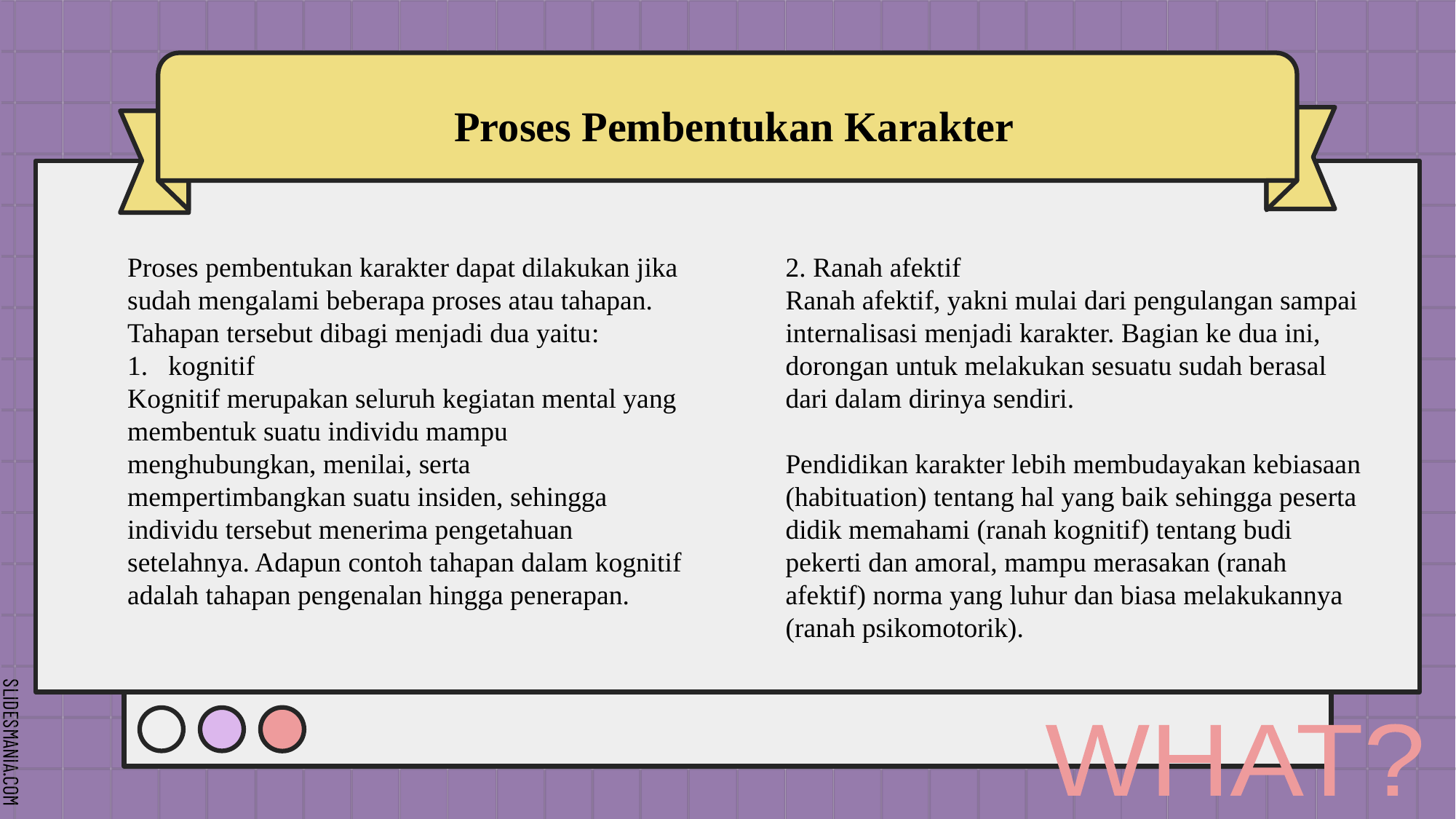

# Proses Pembentukan Karakter
Proses pembentukan karakter dapat dilakukan jika sudah mengalami beberapa proses atau tahapan. Tahapan tersebut dibagi menjadi dua yaitu:
kognitif
Kognitif merupakan seluruh kegiatan mental yang membentuk suatu individu mampu menghubungkan, menilai, serta mempertimbangkan suatu insiden, sehingga individu tersebut menerima pengetahuan setelahnya. Adapun contoh tahapan dalam kognitif adalah tahapan pengenalan hingga penerapan.
2. Ranah afektif
Ranah afektif, yakni mulai dari pengulangan sampai internalisasi menjadi karakter. Bagian ke dua ini, dorongan untuk melakukan sesuatu sudah berasal dari dalam dirinya sendiri.

Pendidikan karakter lebih membudayakan kebiasaan (habituation) tentang hal yang baik sehingga peserta didik memahami (ranah kognitif) tentang budi pekerti dan amoral, mampu merasakan (ranah afektif) norma yang luhur dan biasa melakukannya (ranah psikomotorik).
WHAT?